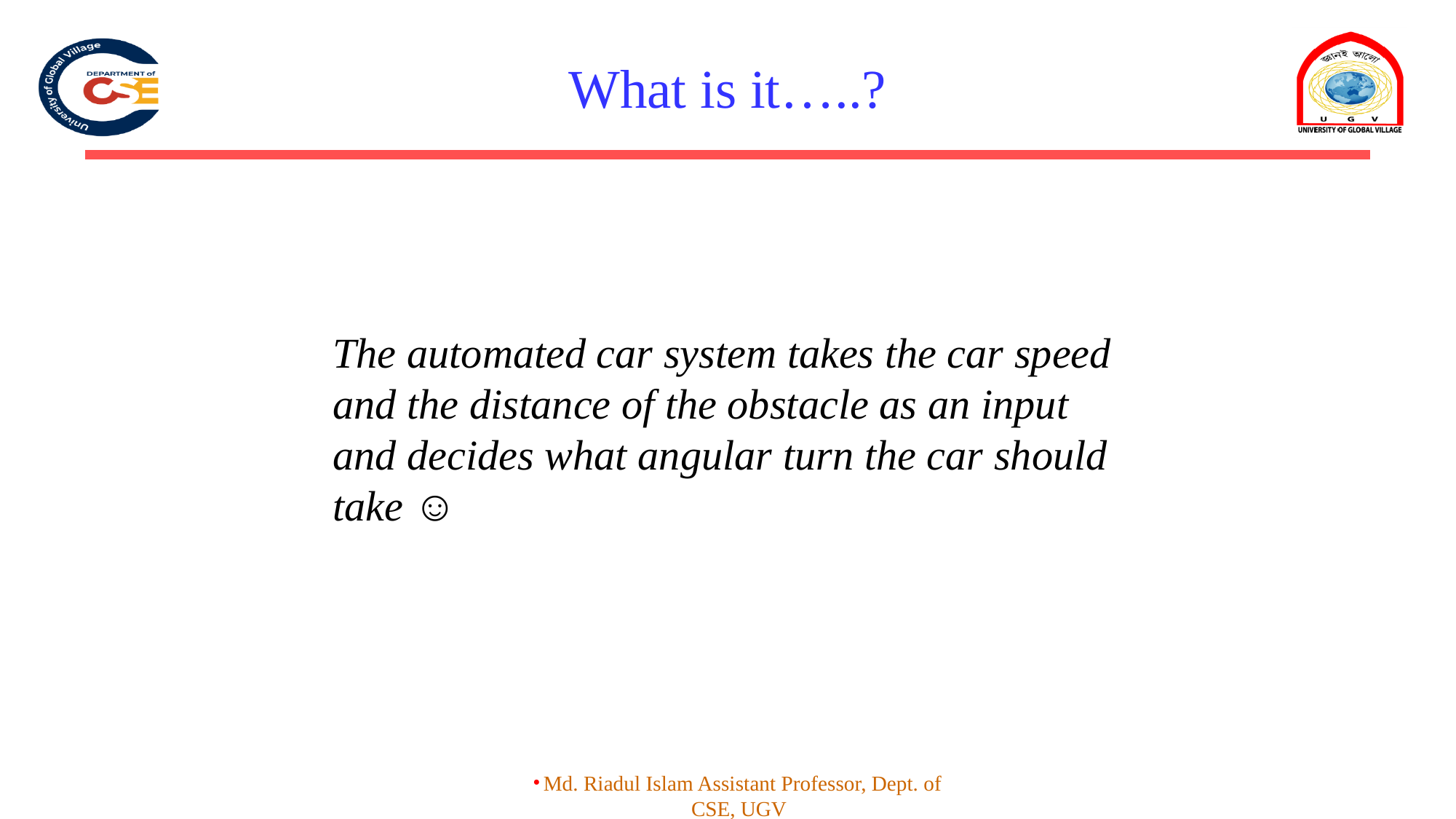

# What is it…..?
The automated car system takes the car speed and the distance of the obstacle as an input and decides what angular turn the car should take ☺